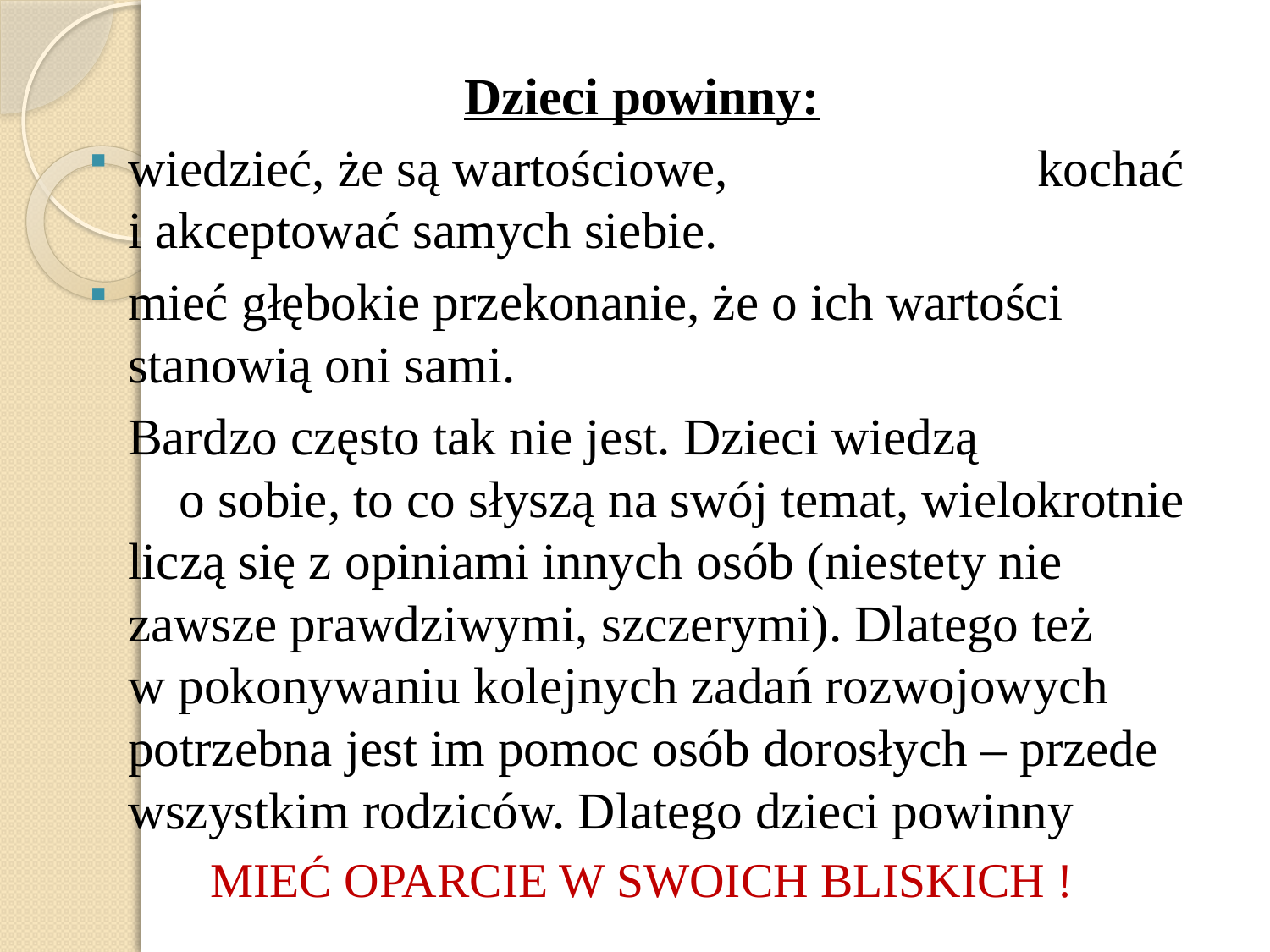

Dzieci powinny:
wiedzieć, że są wartościowe,                        kochać i akceptować samych siebie.
mieć głębokie przekonanie, że o ich wartości stanowią oni sami.
		Bardzo często tak nie jest. Dzieci wiedzą                     o sobie, to co słyszą na swój temat, wielokrotnie liczą się z opiniami innych osób (niestety nie zawsze prawdziwymi, szczerymi). Dlatego też     w pokonywaniu kolejnych zadań rozwojowych potrzebna jest im pomoc osób dorosłych – przede wszystkim rodziców. Dlatego dzieci powinny
MIEĆ OPARCIE W SWOICH BLISKICH !